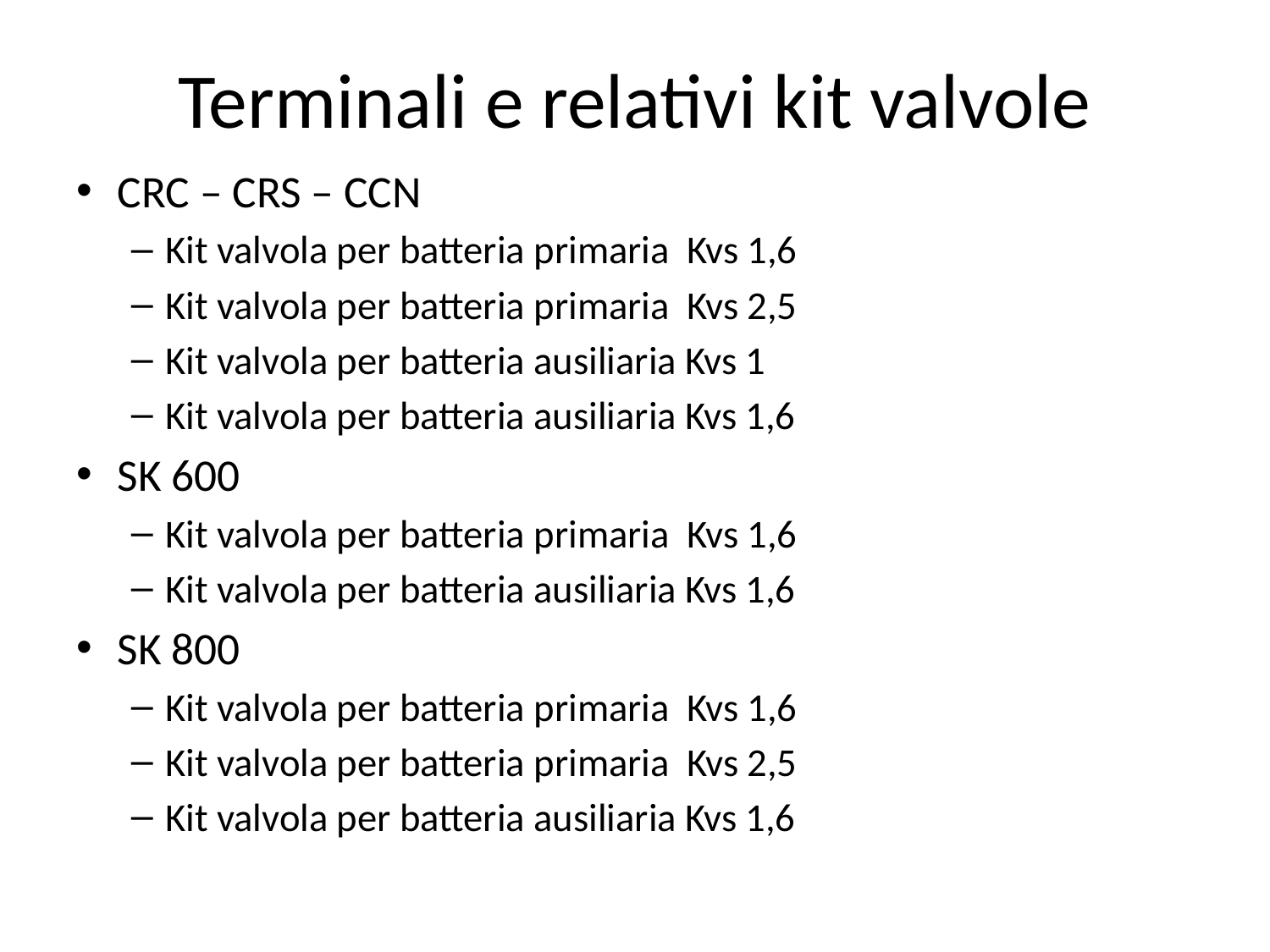

# Terminali e relativi kit valvole
CRC – CRS – CCN
Kit valvola per batteria primaria  Kvs 1,6
Kit valvola per batteria primaria  Kvs 2,5
Kit valvola per batteria ausiliaria Kvs 1
Kit valvola per batteria ausiliaria Kvs 1,6
SK 600
Kit valvola per batteria primaria  Kvs 1,6
Kit valvola per batteria ausiliaria Kvs 1,6
SK 800
Kit valvola per batteria primaria  Kvs 1,6
Kit valvola per batteria primaria  Kvs 2,5
Kit valvola per batteria ausiliaria Kvs 1,6